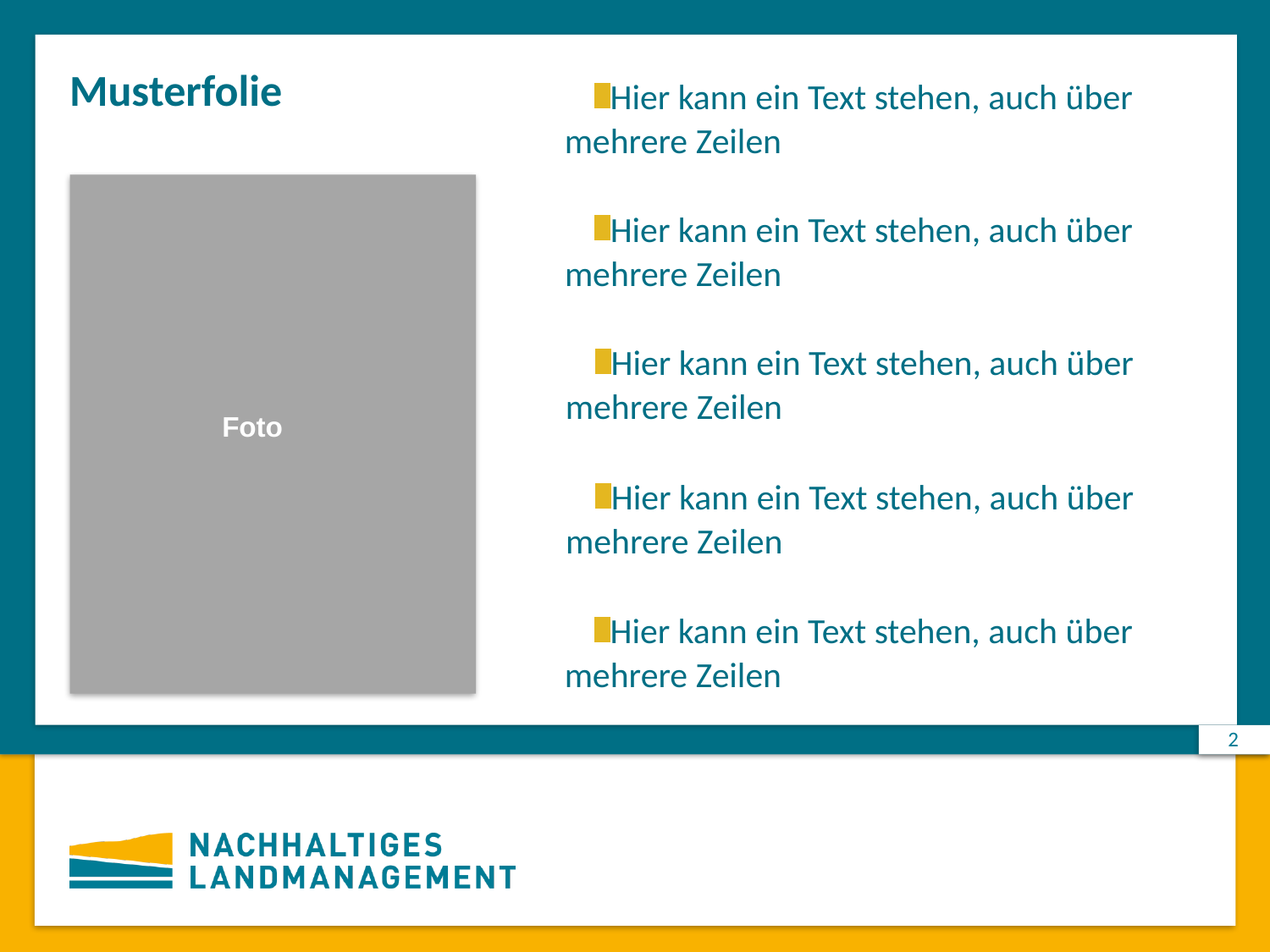

Musterfolie
Hier kann ein Text stehen, auch über
mehrere Zeilen

Hier kann ein Text stehen, auch über
mehrere Zeilen
Hier kann ein Text stehen, auch über
mehrere Zeilen
Foto
Hier kann ein Text stehen, auch über
mehrere Zeilen
Hier kann ein Text stehen, auch über
mehrere Zeilen
2
#